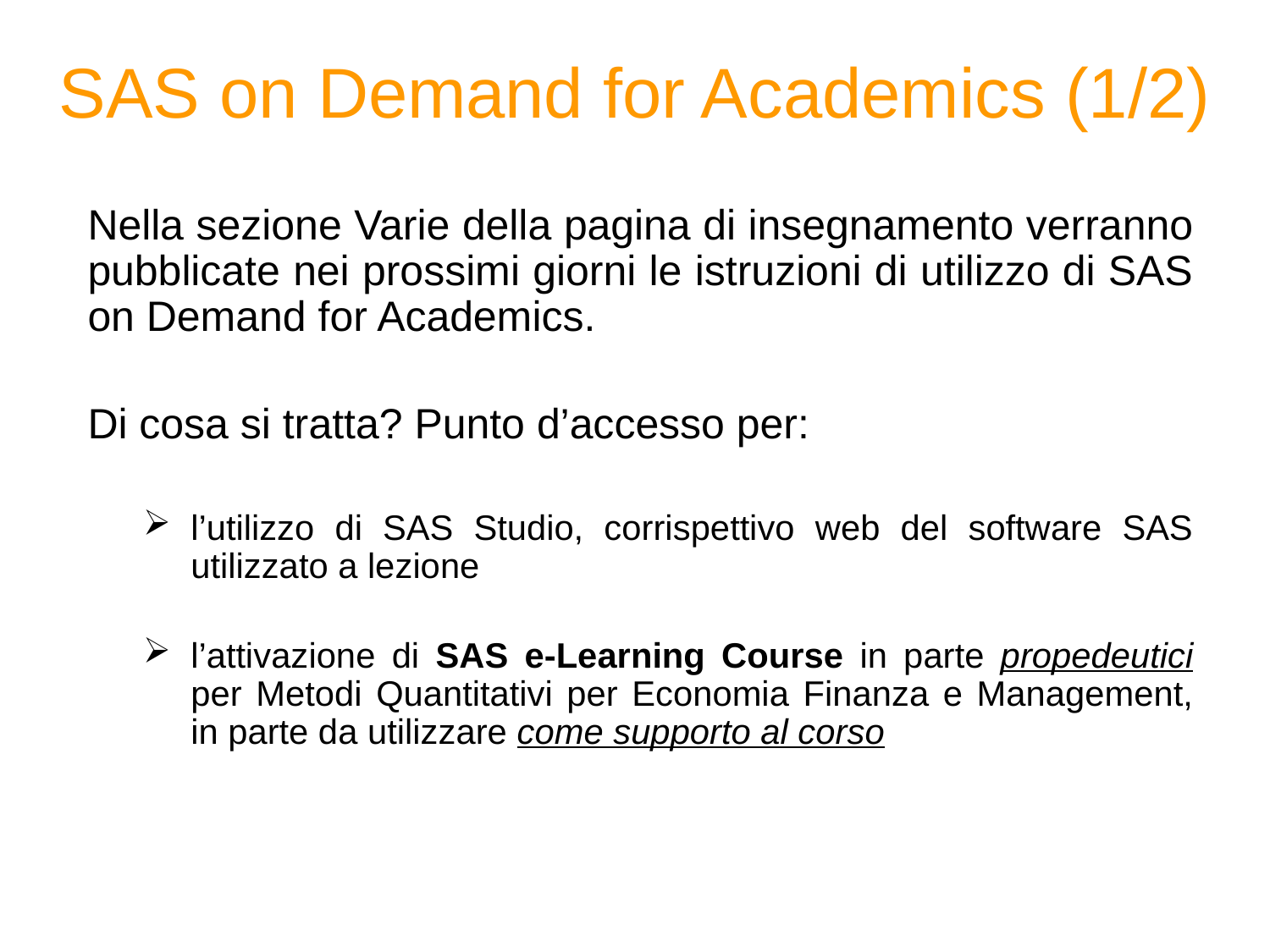

# SAS on Demand for Academics (1/2)

Nella sezione Varie della pagina di insegnamento verranno pubblicate nei prossimi giorni le istruzioni di utilizzo di SAS on Demand for Academics.

Di cosa si tratta? Punto d’accesso per:

l’utilizzo di SAS Studio, corrispettivo web del software SAS utilizzato a lezione

l’attivazione di SAS e-Learning Course in parte propedeutici per Metodi Quantitativi per Economia Finanza e Management, in parte da utilizzare come supporto al corso